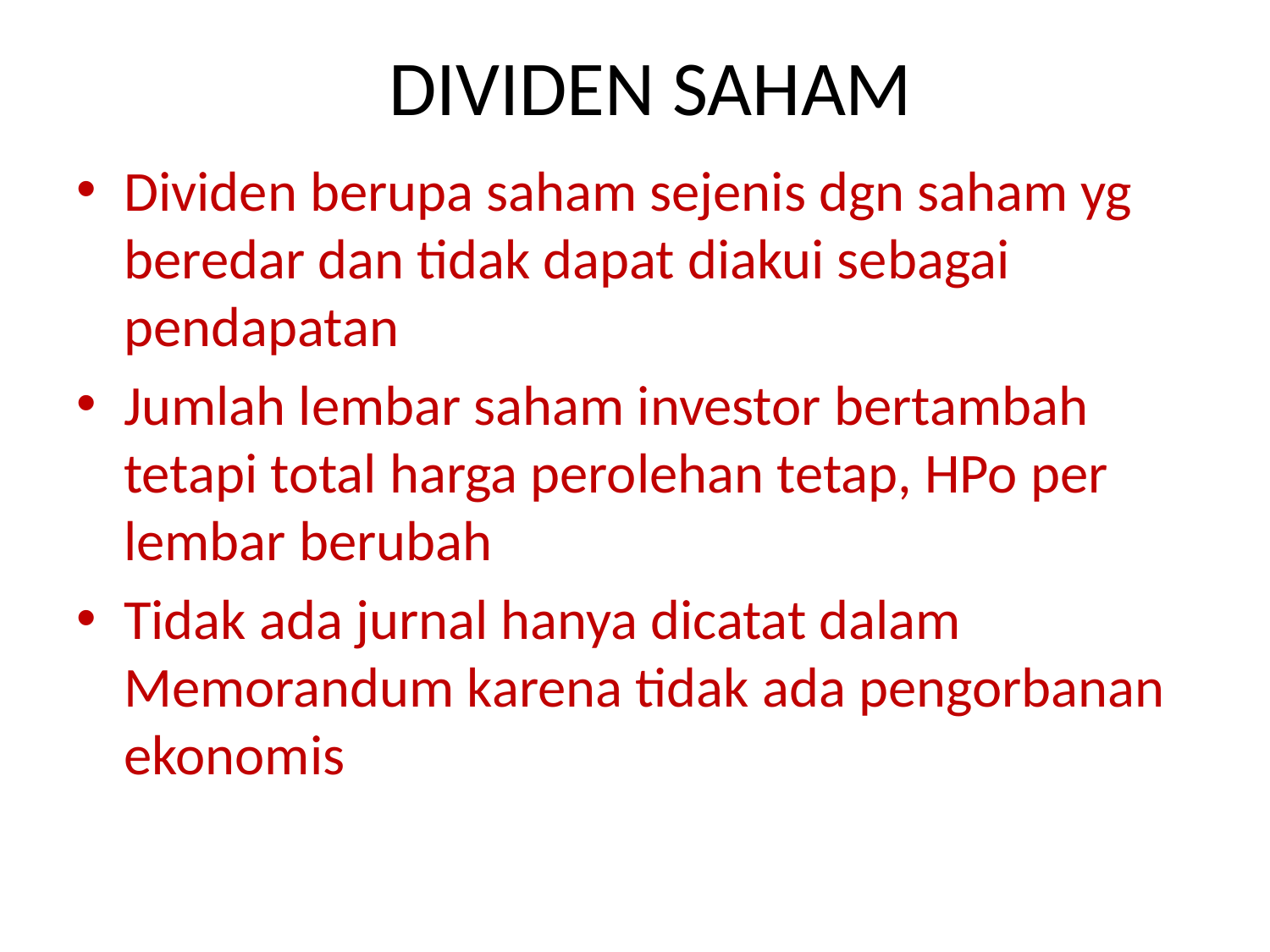

# DIVIDEN SAHAM
Dividen berupa saham sejenis dgn saham yg beredar dan tidak dapat diakui sebagai pendapatan
Jumlah lembar saham investor bertambah tetapi total harga perolehan tetap, HPo per lembar berubah
Tidak ada jurnal hanya dicatat dalam Memorandum karena tidak ada pengorbanan ekonomis